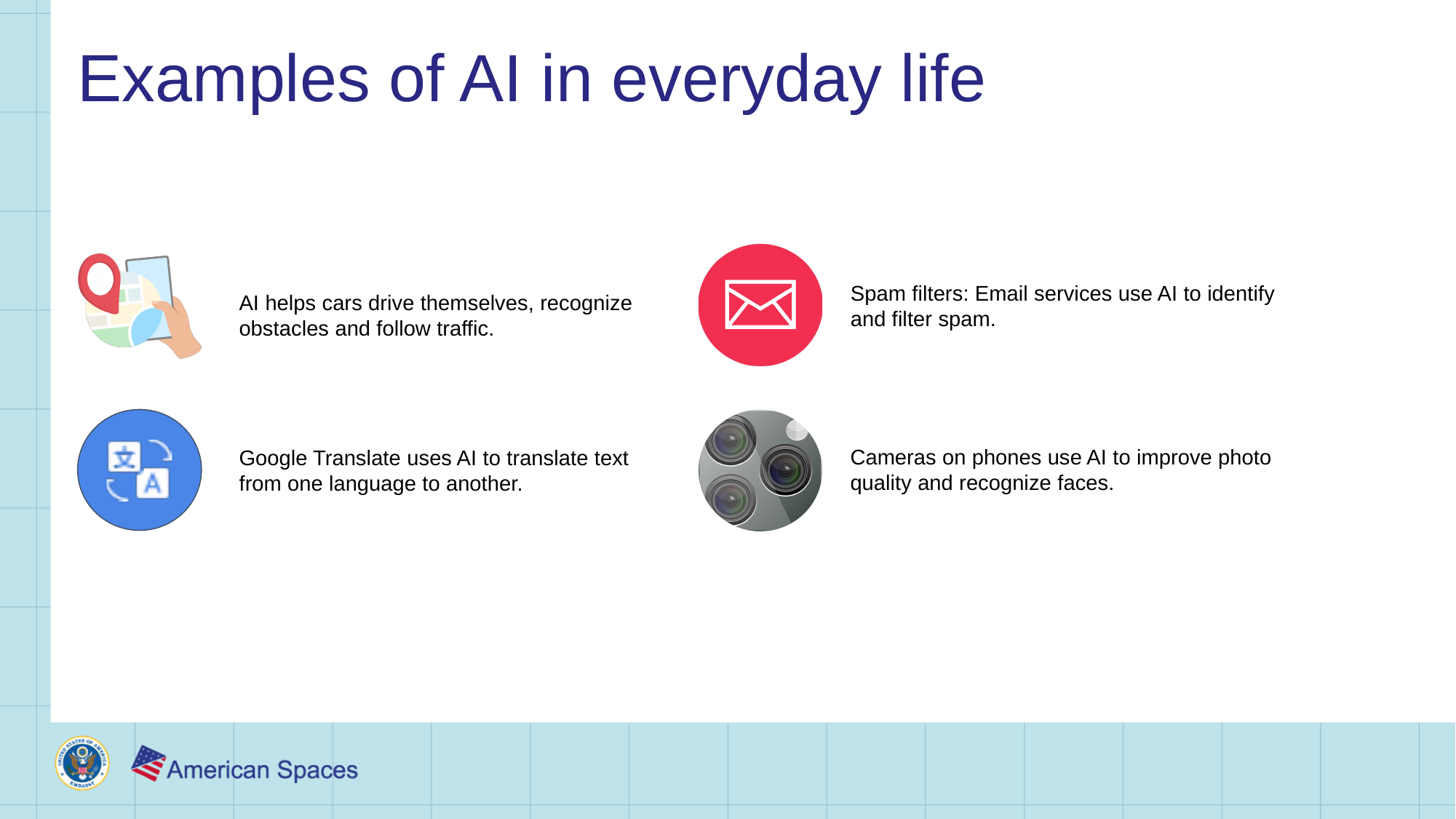

# Examples of AI in everyday life

Spam filters: Email services use AI to identify and filter spam.

AI helps cars drive themselves, recognize obstacles and follow traffic.
Cameras on phones use AI to improve photo quality and recognize faces.

Google Translate uses AI to translate text from one language to another.